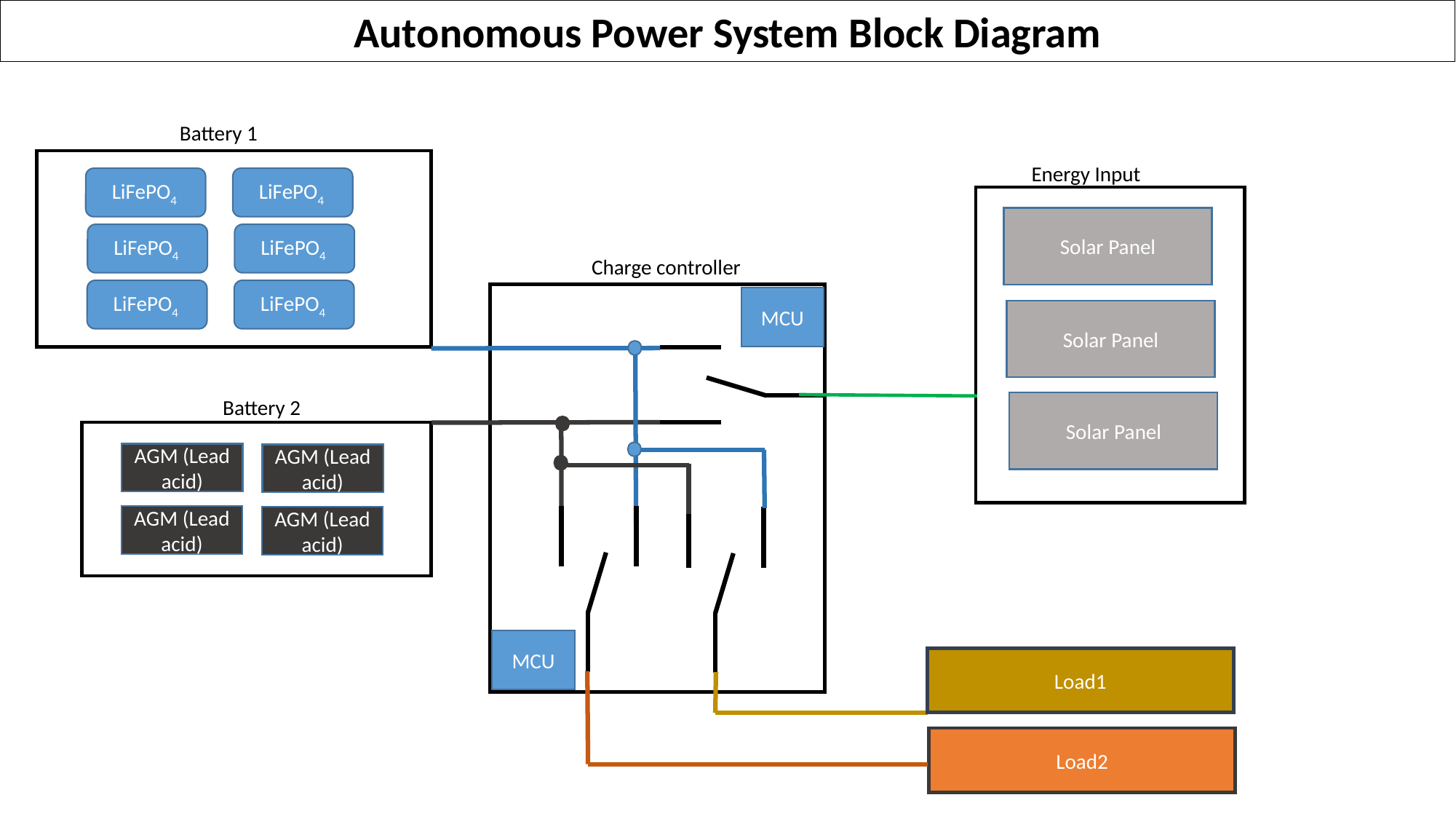

Autonomous Power System Block Diagram
Battery 1

LiFePO4
LiFePO4
LiFePO4
LiFePO4
LiFePO4
LiFePO4

Solar Panel
Solar Panel
Solar Panel
Charge controller

MCU

Battery 2

AGM (Lead acid)
AGM (Lead acid)
AGM (Lead acid)
AGM (Lead acid)

Load2
Energy Input

MCU
Load1